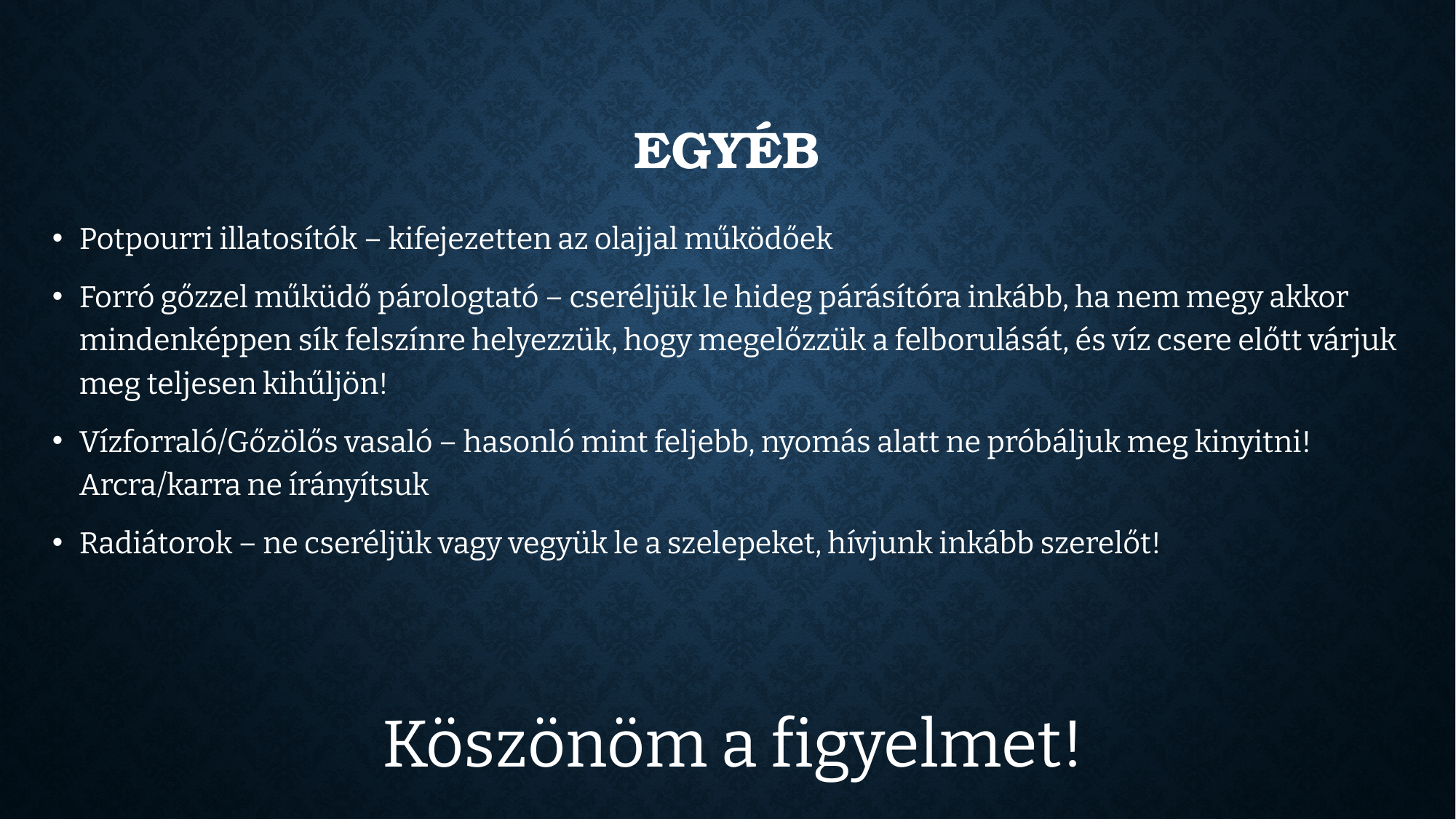

# EGYÉB
Potpourri illatosítók – kifejezetten az olajjal működőek
Forró gőzzel műküdő párologtató – cseréljük le hideg párásítóra inkább, ha nem megy akkor mindenképpen sík felszínre helyezzük, hogy megelőzzük a felborulását, és víz csere előtt várjuk meg teljesen kihűljön!
Vízforraló/Gőzölős vasaló – hasonló mint feljebb, nyomás alatt ne próbáljuk meg kinyitni! Arcra/karra ne írányítsuk
Radiátorok – ne cseréljük vagy vegyük le a szelepeket, hívjunk inkább szerelőt!

Köszönöm a figyelmet!